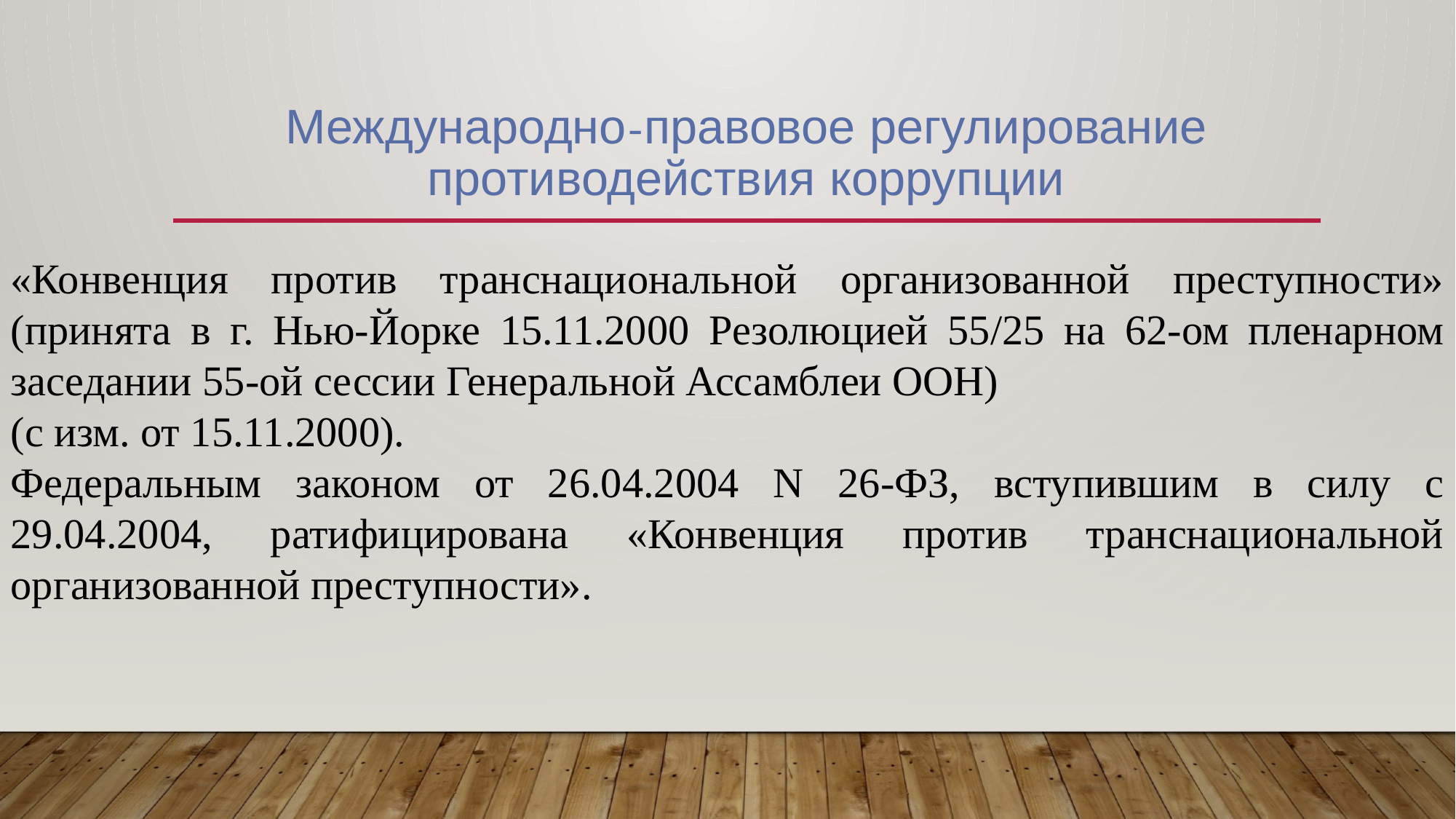

# Международно-правовое регулирование противодействия коррупции
«Конвенция против транснациональной организованной преступности» (принята в г. Нью-Йорке 15.11.2000 Резолюцией 55/25 на 62-ом пленарном заседании 55-ой сессии Генеральной Ассамблеи ООН)
(с изм. от 15.11.2000).
Федеральным законом от 26.04.2004 N 26-ФЗ, вступившим в силу с 29.04.2004, ратифицирована «Конвенция против транснациональной организованной преступности».